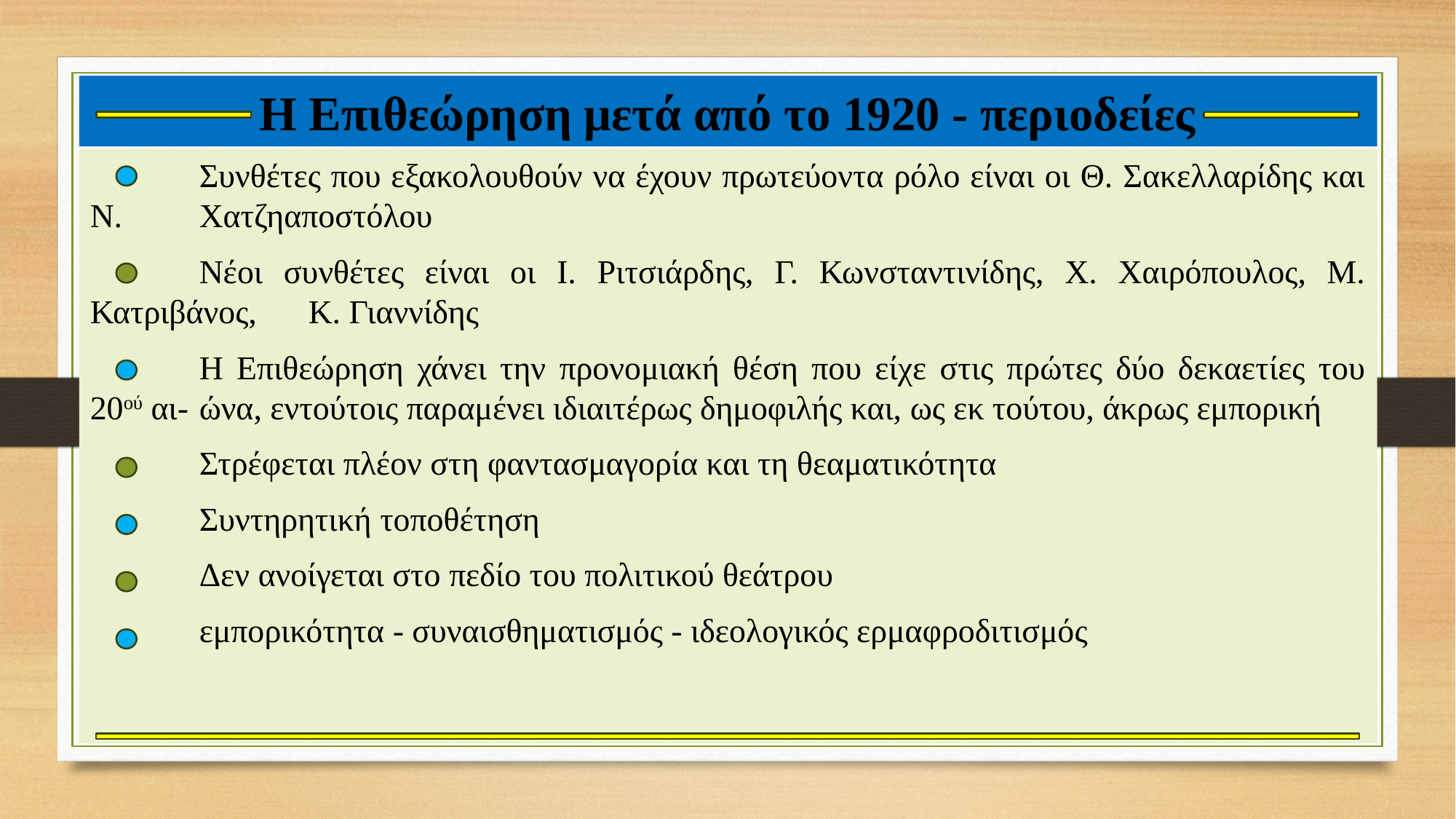

# Η Επιθεώρηση μετά από το 1920 - περιοδείες

	Συνθέτες που εξακολουθούν να έχουν πρωτεύοντα ρόλο είναι οι Θ. Σακελλαρίδης και Ν. 	Χατζηαποστόλου
	Νέοι συνθέτες είναι οι Ι. Ριτσιάρδης, Γ. Κωνσταντινίδης, Χ. Χαιρόπουλος, Μ. Κατριβάνος, 	Κ. Γιαννίδης
	Η Επιθεώρηση χάνει την προνομιακή θέση που είχε στις πρώτες δύο δεκαετίες του 20ού αι-	ώνα, εντούτοις παραμένει ιδιαιτέρως δημοφιλής και, ως εκ τούτου, άκρως εμπορική
	Στρέφεται πλέον στη φαντασμαγορία και τη θεαματικότητα
	Συντηρητική τοποθέτηση
	Δεν ανοίγεται στο πεδίο του πολιτικού θεάτρου
	εμπορικότητα - συναισθηματισμός - ιδεολογικός ερμαφροδιτισμός